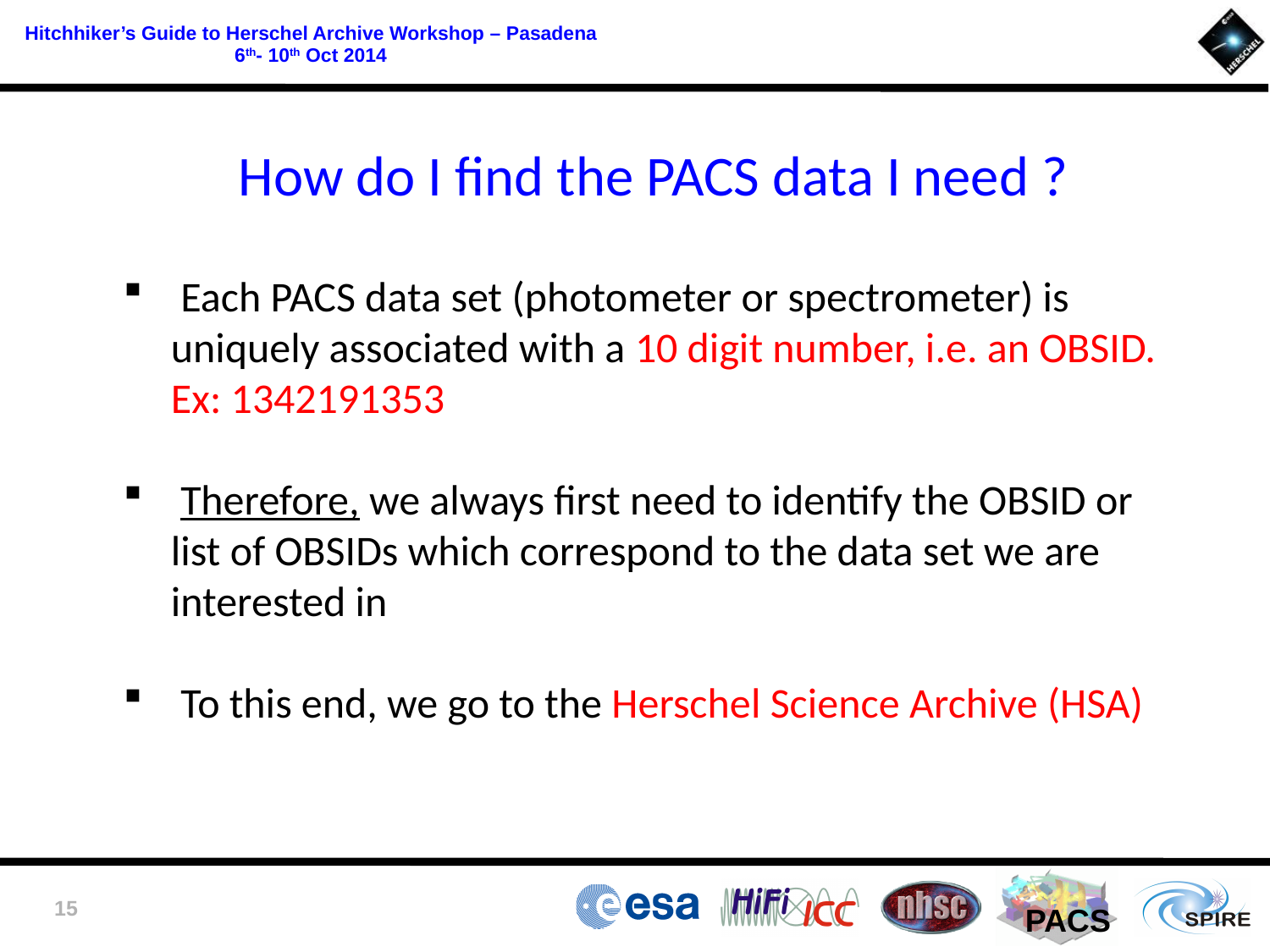

How do I find the PACS data I need ?
 Each PACS data set (photometer or spectrometer) is uniquely associated with a 10 digit number, i.e. an OBSID. Ex: 1342191353

 Therefore, we always first need to identify the OBSID or list of OBSIDs which correspond to the data set we are interested in

 To this end, we go to the Herschel Science Archive (HSA)
15